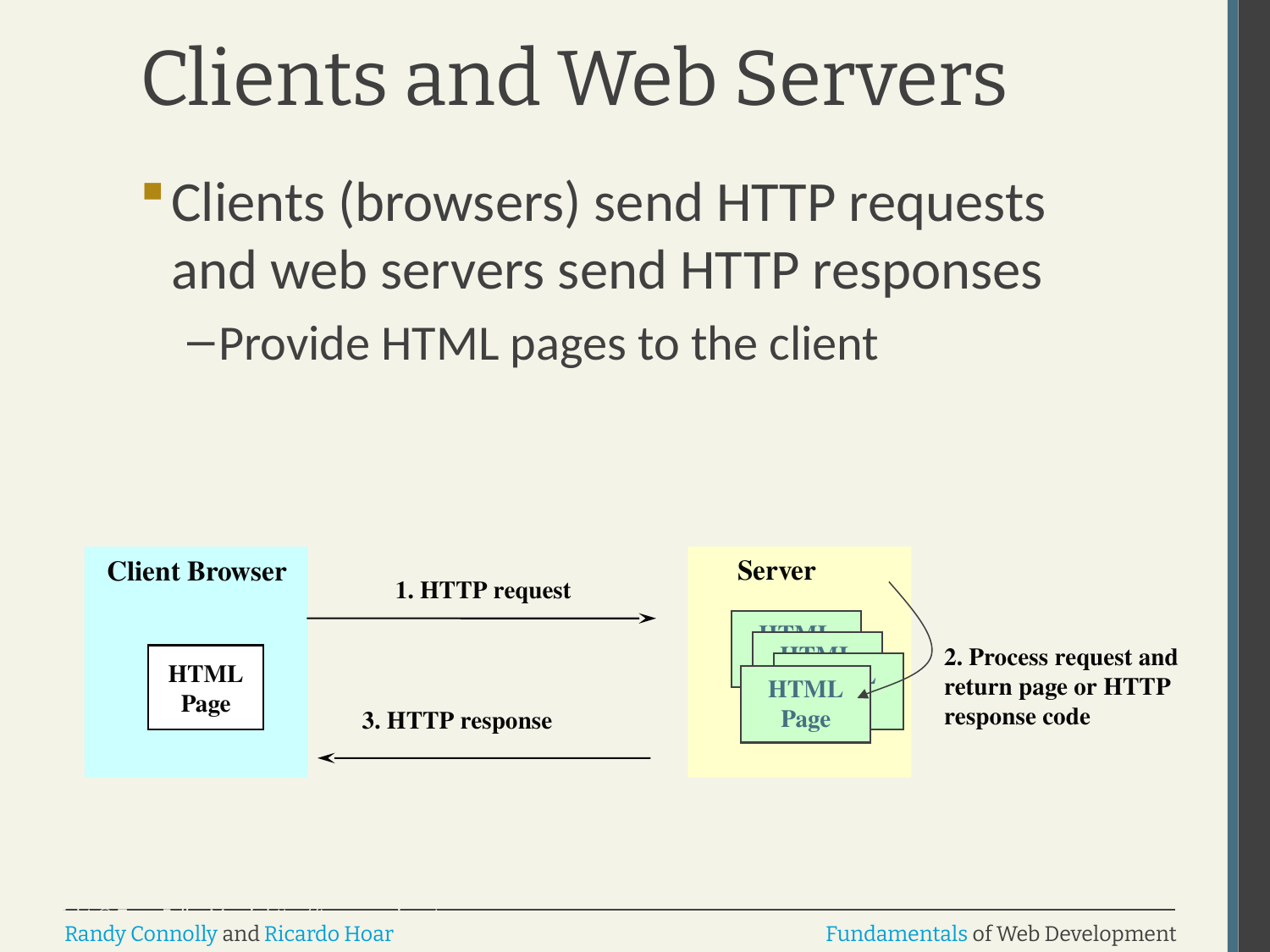

38
# Clients and Web Servers
Clients (browsers) send HTTP requests and web servers send HTTP responses
Provide HTML pages to the client

Server

Client Browser

1. HTTP request

HTML
Page
HTML
Page
2. Process request and return page or HTTP response code
HTML
Page
HTML
Page
HTML
Page
3. HTTP response